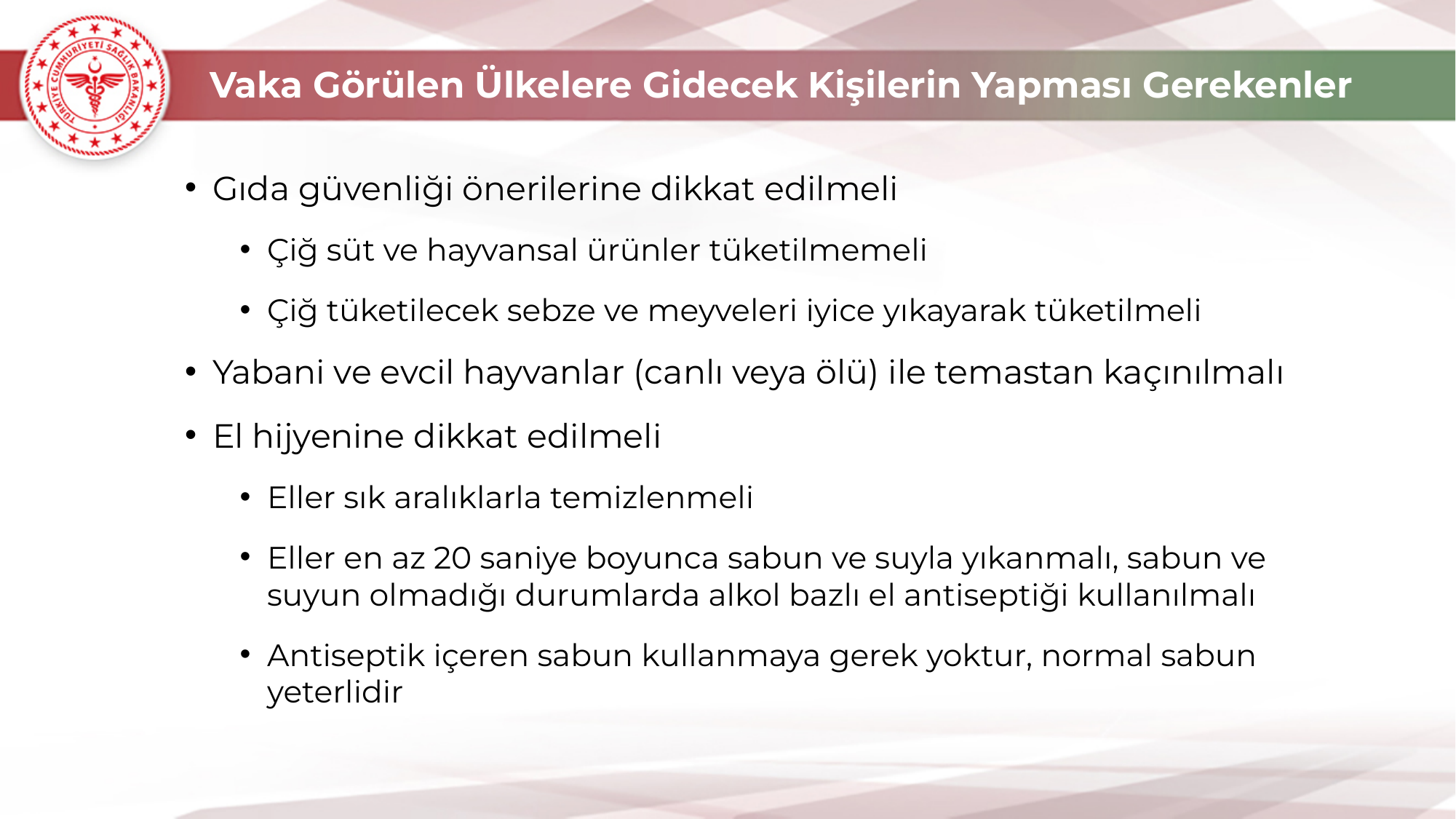

Vaka Görülen Ülkelere Gidecek Kişilerin Yapması Gerekenler
Gıda güvenliği önerilerine dikkat edilmeli
Çiğ süt ve hayvansal ürünler tüketilmemeli
Çiğ tüketilecek sebze ve meyveleri iyice yıkayarak tüketilmeli
Yabani ve evcil hayvanlar (canlı veya ölü) ile temastan kaçınılmalı
El hijyenine dikkat edilmeli
Eller sık aralıklarla temizlenmeli
Eller en az 20 saniye boyunca sabun ve suyla yıkanmalı, sabun ve suyun olmadığı durumlarda alkol bazlı el antiseptiği kullanılmalı
Antiseptik içeren sabun kullanmaya gerek yoktur, normal sabun yeterlidir